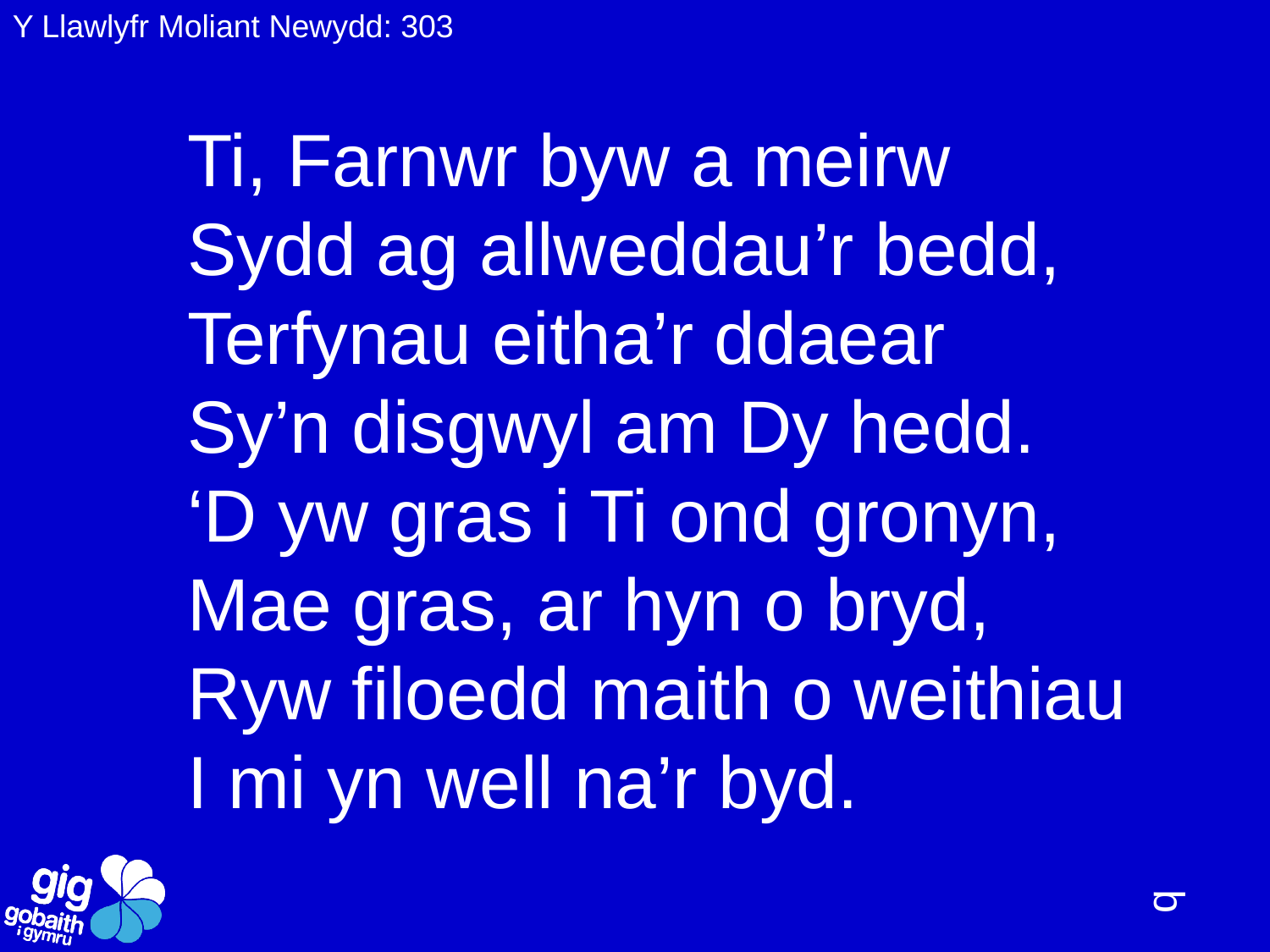

Y Llawlyfr Moliant Newydd: 303

Ti, Farnwr byw a meirw
Sydd ag allweddau’r bedd,
Terfynau eitha’r ddaear
Sy’n disgwyl am Dy hedd.
‘D yw gras i Ti ond gronyn,
Mae gras, ar hyn o bryd,
Ryw filoedd maith o weithiau
I mi yn well na’r byd.
q